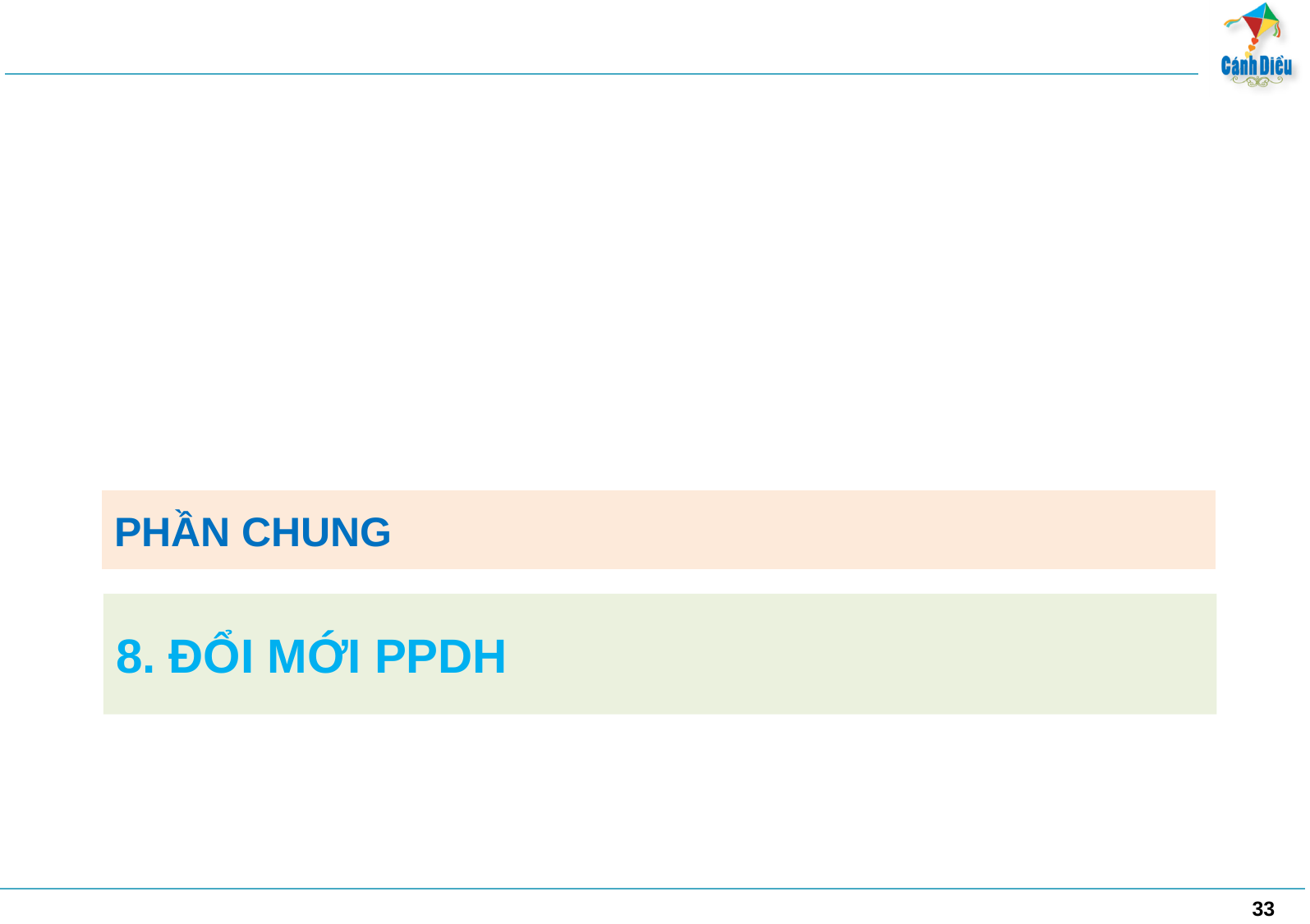

PHẦN CHUNG
# 8. ĐỔI MỚI PPDH
33